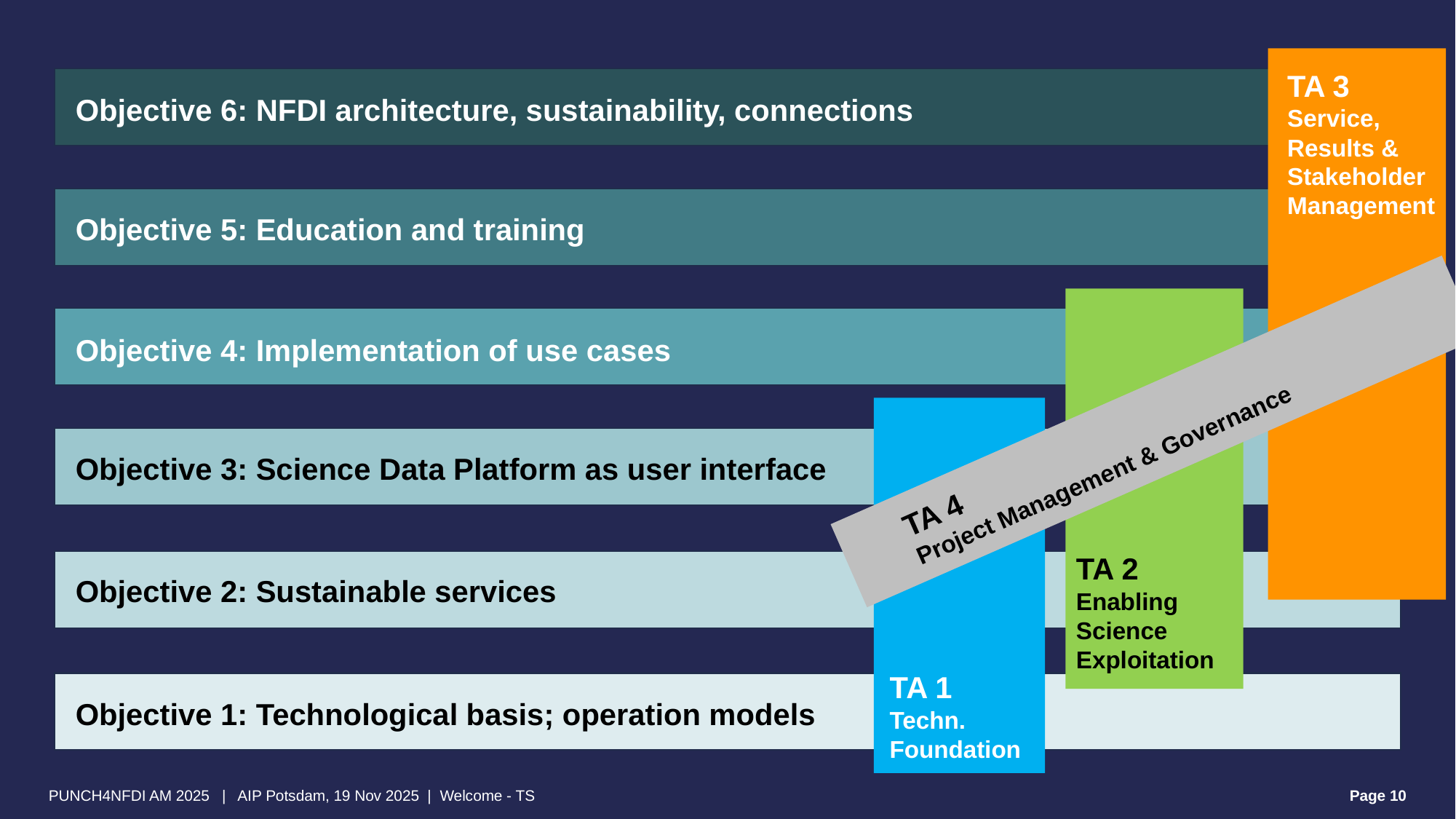

TA 3
Service, Results & Stakeholder Management

Objective 6: NFDI architecture, sustainability, connections

Objective 5: Education and training

Objective 4: Implementation of use cases

TA 4
Project Management & Governance

Objective 3: Science Data Platform as user interface
TA 2
Enabling Science Exploitation

Objective 2: Sustainable services
TA 1
Techn.
Foundation

Objective 1: Technological basis; operation models
PUNCH4NFDI AM 2025   |   AIP Potsdam, 19 Nov 2025  |  Welcome - TS